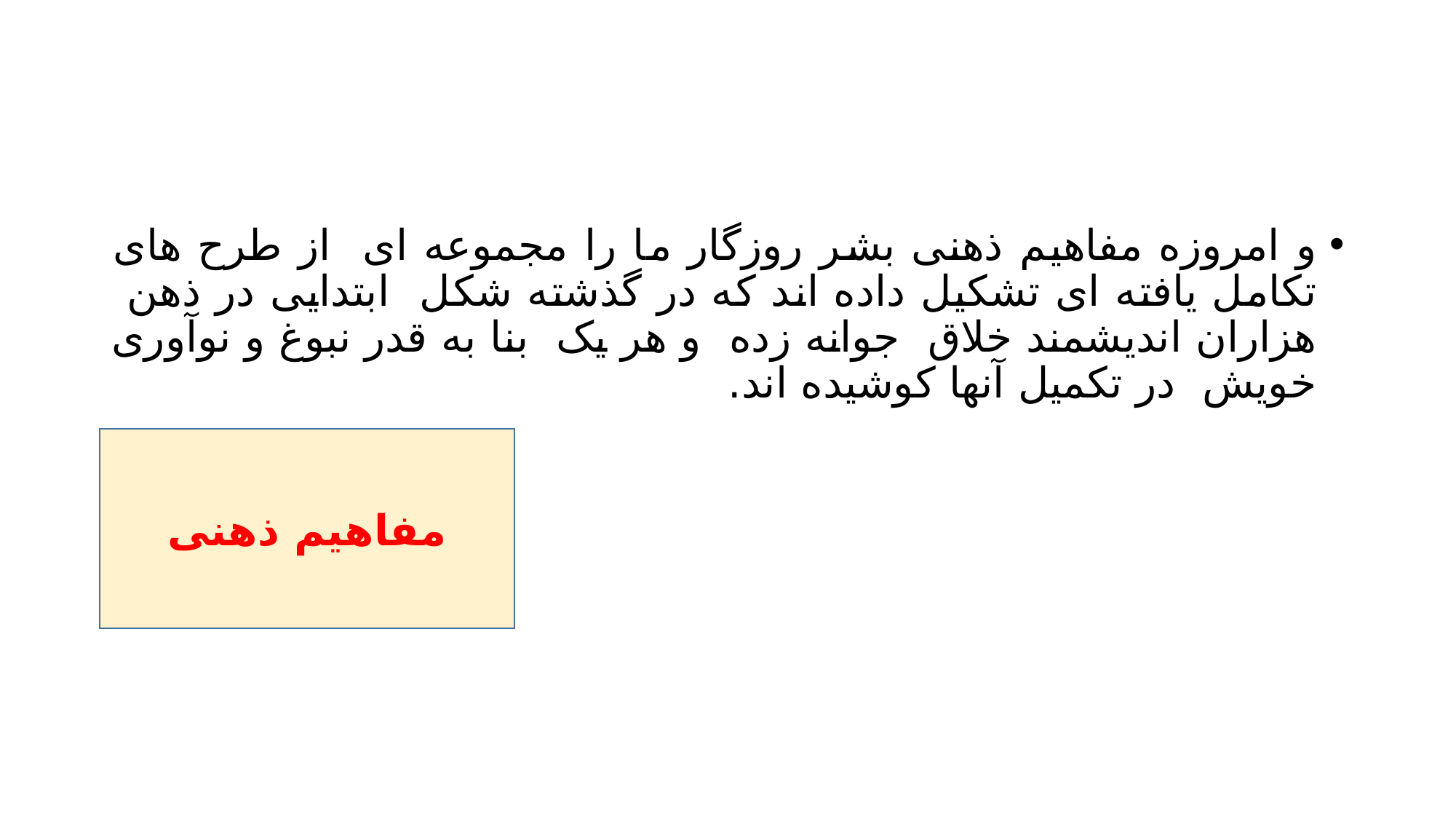

#
و امروزه مفاهیم ذهنی بشر روزگار ما را مجموعه ای  از طرح های تکامل یافته ای تشکیل داده اند که در گذشته شکل  ابتدایی در ذهن  هزاران اندیشمند خلاق  جوانه زده  و هر یک  بنا به قدر نبوغ و نوآوری خویش  در تکمیل آنها کوشیده اند.

مفاهیم ذهنی